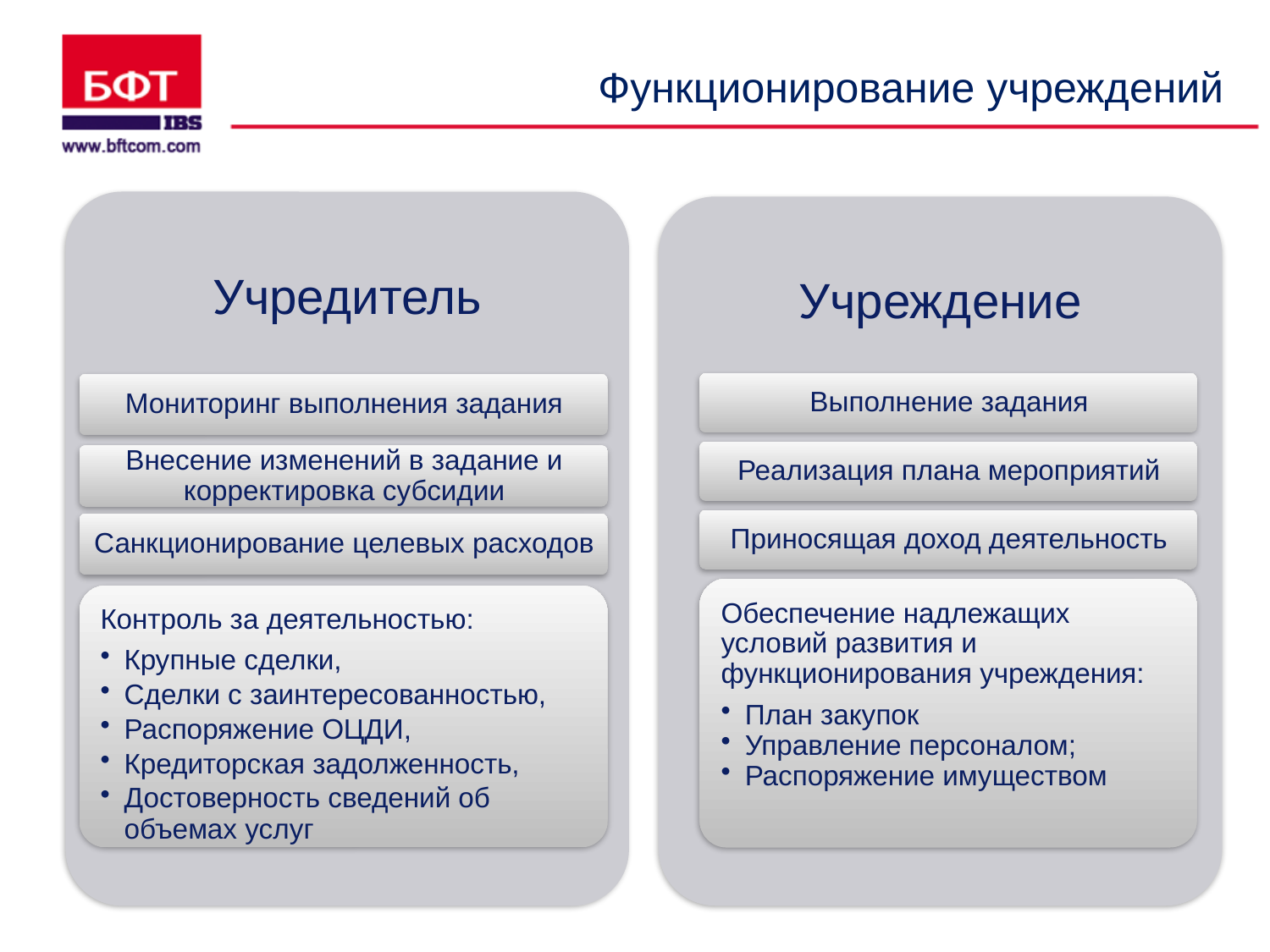

# Функционирование учреждений
Учредитель
Мониторинг выполнения задания
Внесение изменений в задание и корректировка субсидии
Санкционирование целевых расходов
Контроль за деятельностью:
Крупные сделки,
Сделки с заинтересованностью,
Распоряжение ОЦДИ,
Кредиторская задолженность,
Достоверность сведений об объемах услуг
Учреждение
Выполнение задания
Реализация плана мероприятий
Приносящая доход деятельность
Обеспечение надлежащих условий развития и функционирования учреждения:
План закупок
Управление персоналом;
Распоряжение имуществом